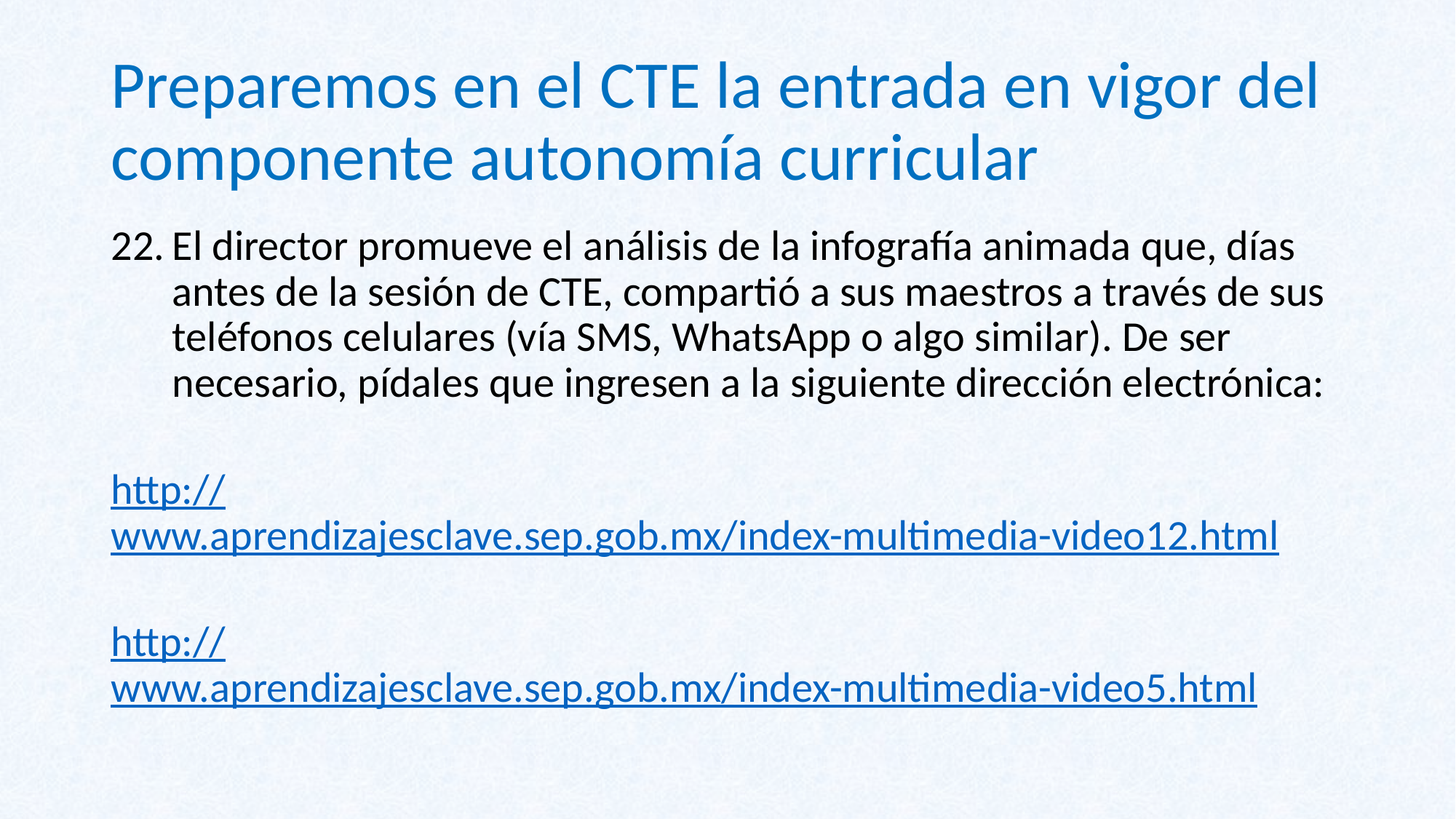

# Preparemos en el CTE la entrada en vigor del componente autonomía curricular
El director promueve el análisis de la infografía animada que, días antes de la sesión de CTE, compartió a sus maestros a través de sus teléfonos celulares (vía SMS, WhatsApp o algo similar). De ser necesario, pídales que ingresen a la siguiente dirección electrónica:
http://www.aprendizajesclave.sep.gob.mx/index-multimedia-video12.html
http://www.aprendizajesclave.sep.gob.mx/index-multimedia-video5.html